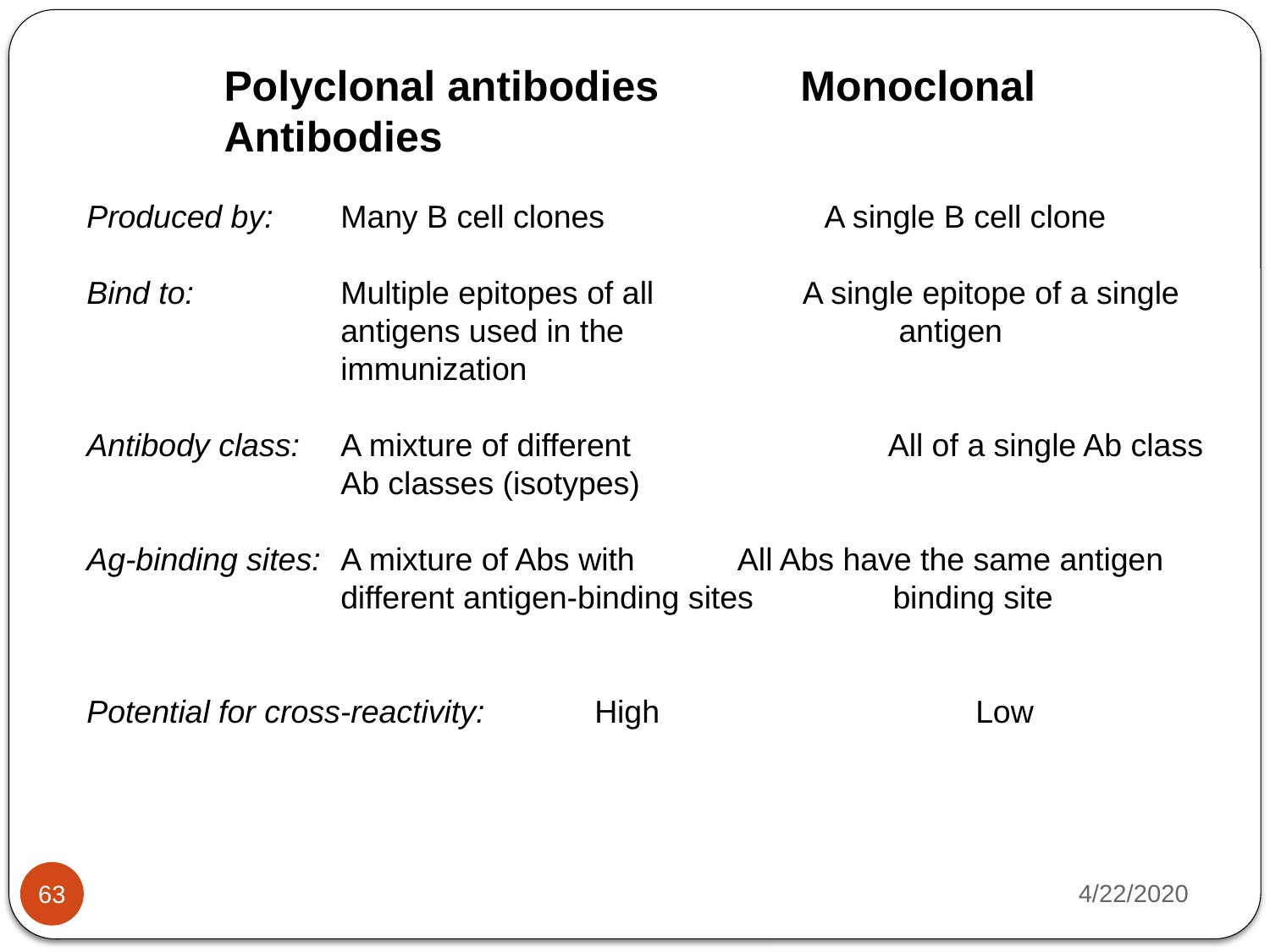

Polyclonal antibodies            Monoclonal Antibodies
Produced by:	Many B cell clones                         A single B cell clone

Bind to:	 	Multiple epitopes of all                 A single epitope of a single
		antigens used in the 	                    antigen
		immunization

Antibody class:	A mixture of different	                   All of a single Ab class
		Ab classes (isotypes)

Ag-binding sites:	A mixture of Abs with	  All Abs have the same antigen
		different antigen-binding sites	     binding site

Potential for cross-reactivity:	High			Low
4/22/2020
63